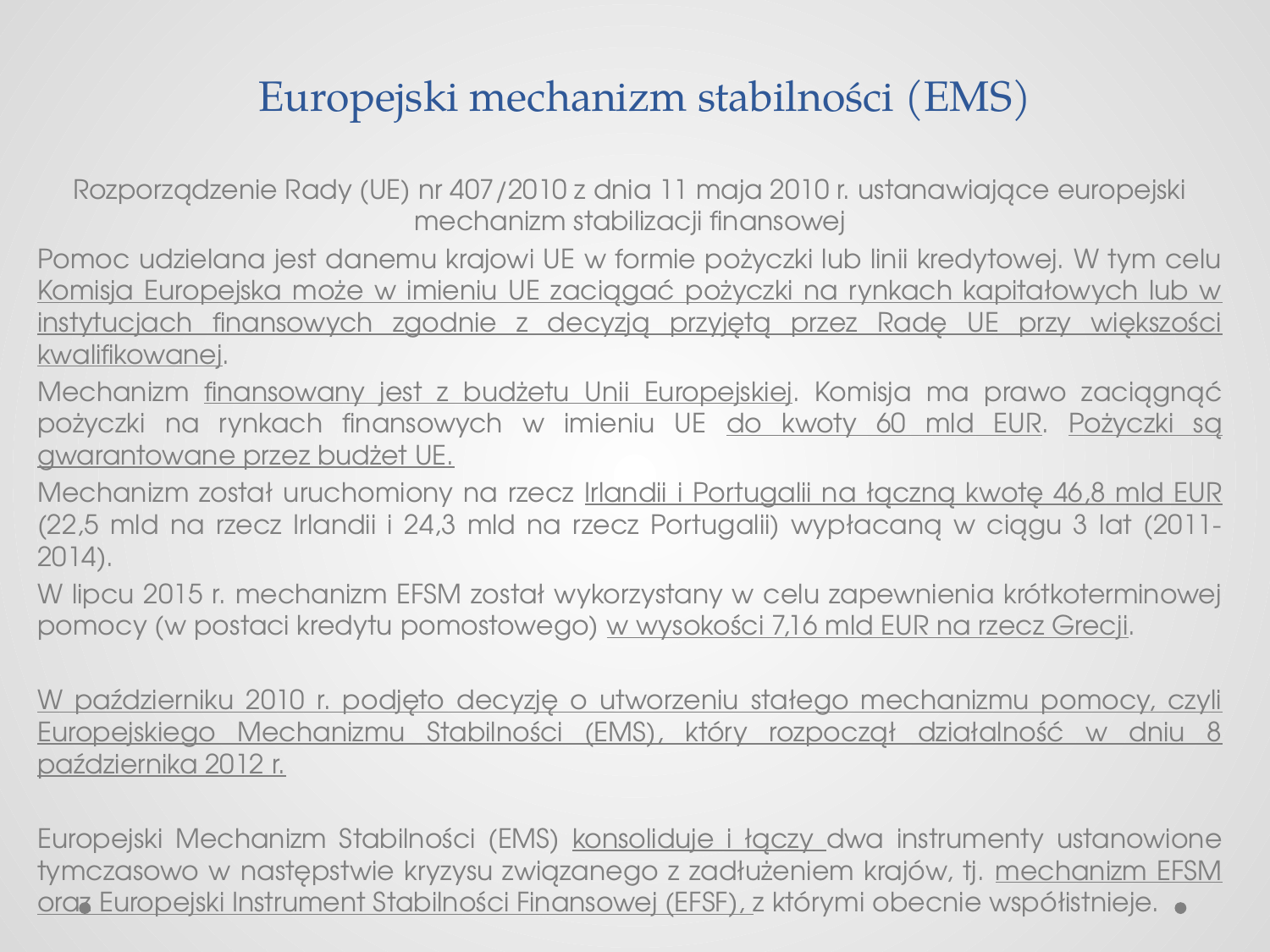

# Europejski mechanizm stabilności (EMS)
Rozporządzenie Rady (UE) nr 407/2010 z dnia 11 maja 2010 r. ustanawiające europejski mechanizm stabilizacji finansowej
Pomoc udzielana jest danemu krajowi UE w formie pożyczki lub linii kredytowej. W tym celu Komisja Europejska może w imieniu UE zaciągać pożyczki na rynkach kapitałowych lub w instytucjach finansowych zgodnie z decyzją przyjętą przez Radę UE przy większości kwalifikowanej.
Mechanizm finansowany jest z budżetu Unii Europejskiej. Komisja ma prawo zaciągnąć pożyczki na rynkach finansowych w imieniu UE do kwoty 60 mld EUR. Pożyczki są gwarantowane przez budżet UE.
Mechanizm został uruchomiony na rzecz Irlandii i Portugalii na łączną kwotę 46,8 mld EUR (22,5 mld na rzecz Irlandii i 24,3 mld na rzecz Portugalii) wypłacaną w ciągu 3 lat (2011-2014).
W lipcu 2015 r. mechanizm EFSM został wykorzystany w celu zapewnienia krótkoterminowej pomocy (w postaci kredytu pomostowego) w wysokości 7,16 mld EUR na rzecz Grecji.

W październiku 2010 r. podjęto decyzję o utworzeniu stałego mechanizmu pomocy, czyli Europejskiego Mechanizmu Stabilności (EMS), który rozpoczął działalność w dniu 8 października 2012 r.

Europejski Mechanizm Stabilności (EMS) konsoliduje i łączy dwa instrumenty ustanowione tymczasowo w następstwie kryzysu związanego z zadłużeniem krajów, tj. mechanizm EFSM oraz Europejski Instrument Stabilności Finansowej (EFSF), z którymi obecnie współistnieje.